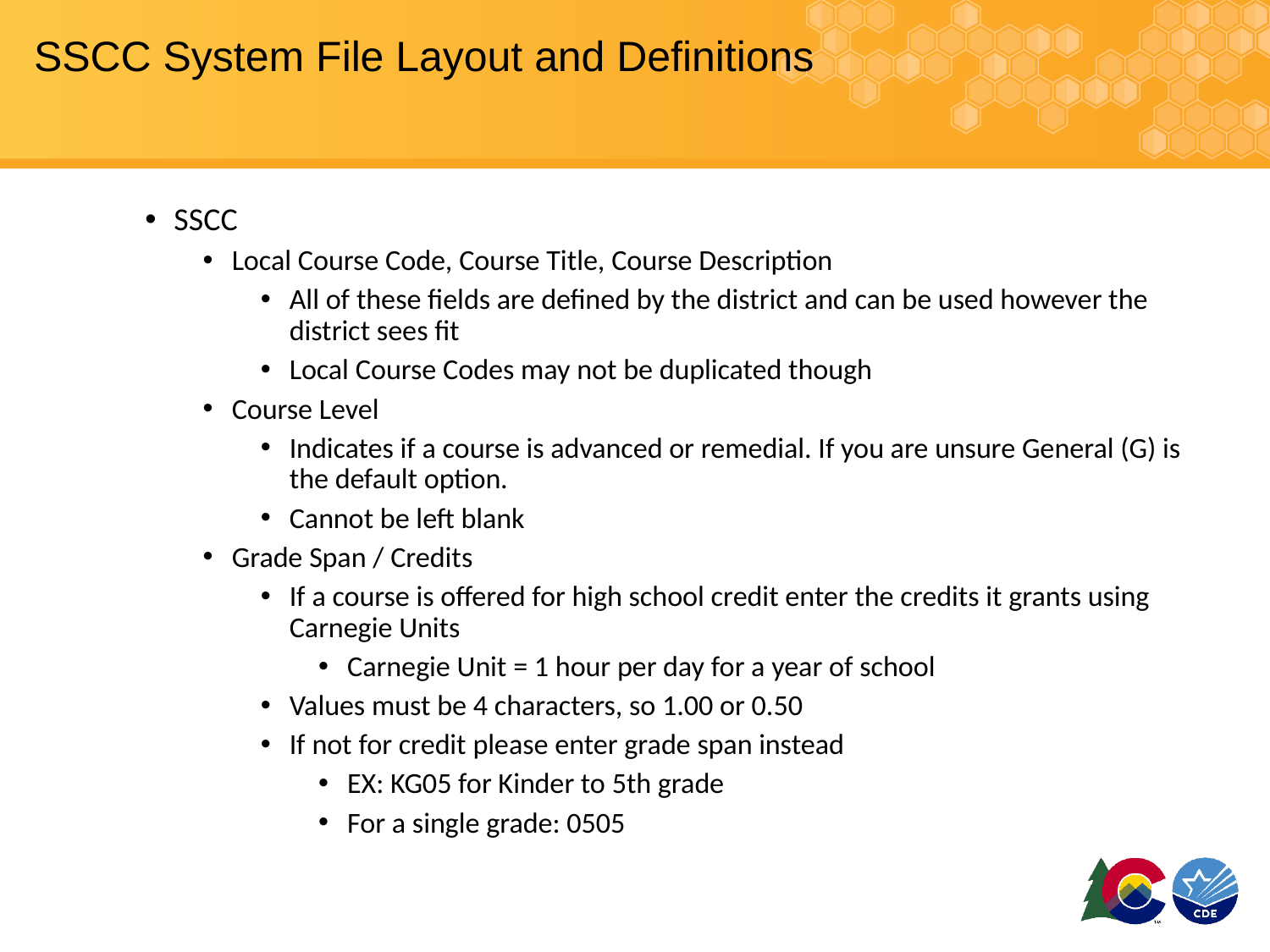

# SSCC System File Layout and Definitions
SSCC
Local Course Code, Course Title, Course Description
All of these fields are defined by the district and can be used however the district sees fit
Local Course Codes may not be duplicated though
Course Level
Indicates if a course is advanced or remedial. If you are unsure General (G) is the default option.
Cannot be left blank
Grade Span / Credits
If a course is offered for high school credit enter the credits it grants using Carnegie Units
Carnegie Unit = 1 hour per day for a year of school
Values must be 4 characters, so 1.00 or 0.50
If not for credit please enter grade span instead
EX: KG05 for Kinder to 5th grade
For a single grade: 0505